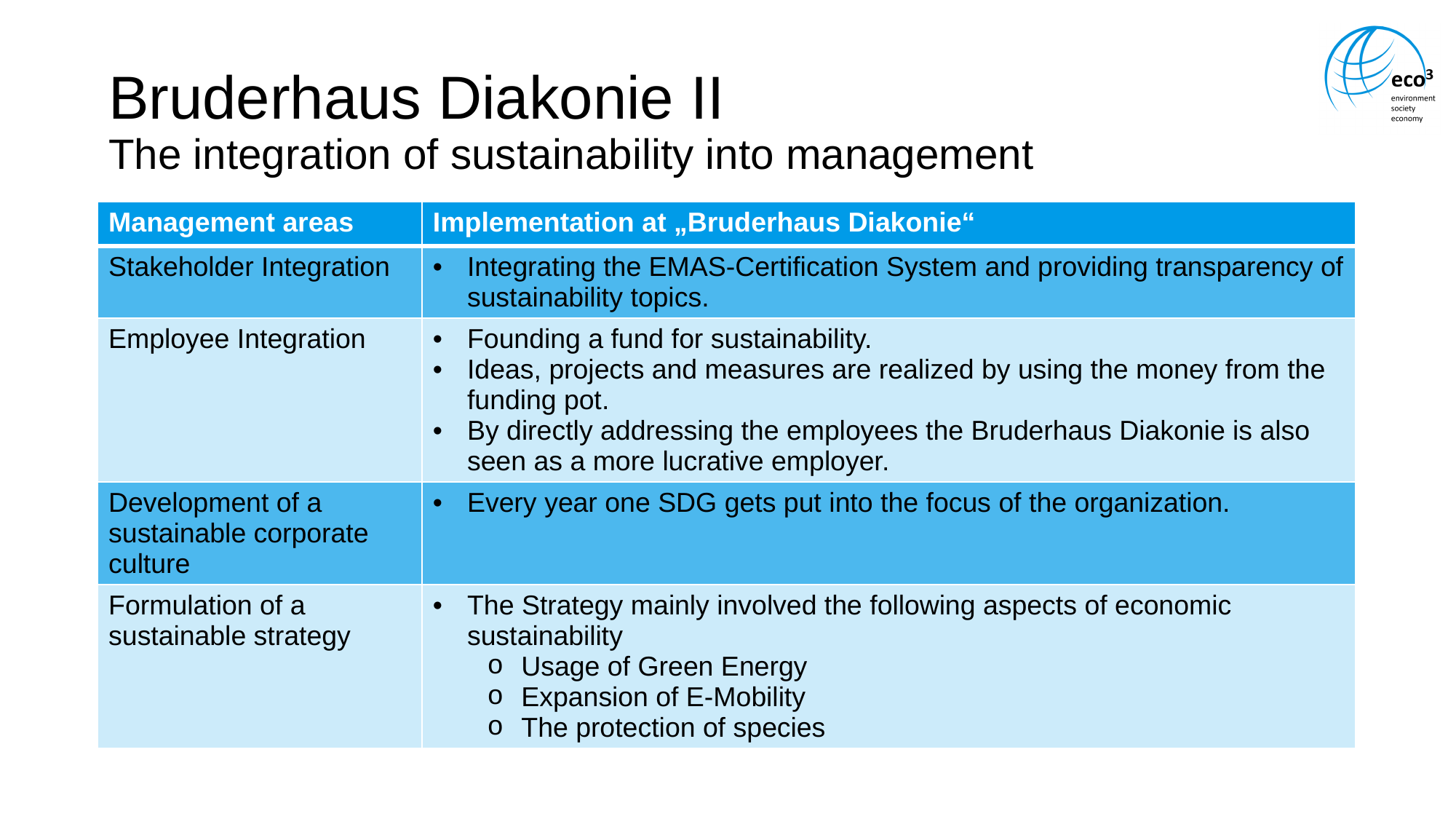

# Bruderhaus Diakonie II The integration of sustainability into management
| Management areas | Implementation at „Bruderhaus Diakonie“ |
| --- | --- |
| Stakeholder Integration | Integrating the EMAS-Certification System and providing transparency of sustainability topics. |
| Employee Integration | Founding a fund for sustainability. Ideas, projects and measures are realized by using the money from the funding pot. By directly addressing the employees the Bruderhaus Diakonie is also seen as a more lucrative employer. |
| Development of a sustainable corporate culture | Every year one SDG gets put into the focus of the organization. |
| Formulation of a sustainable strategy | The Strategy mainly involved the following aspects of economic sustainability Usage of Green Energy Expansion of E-Mobility The protection of species |